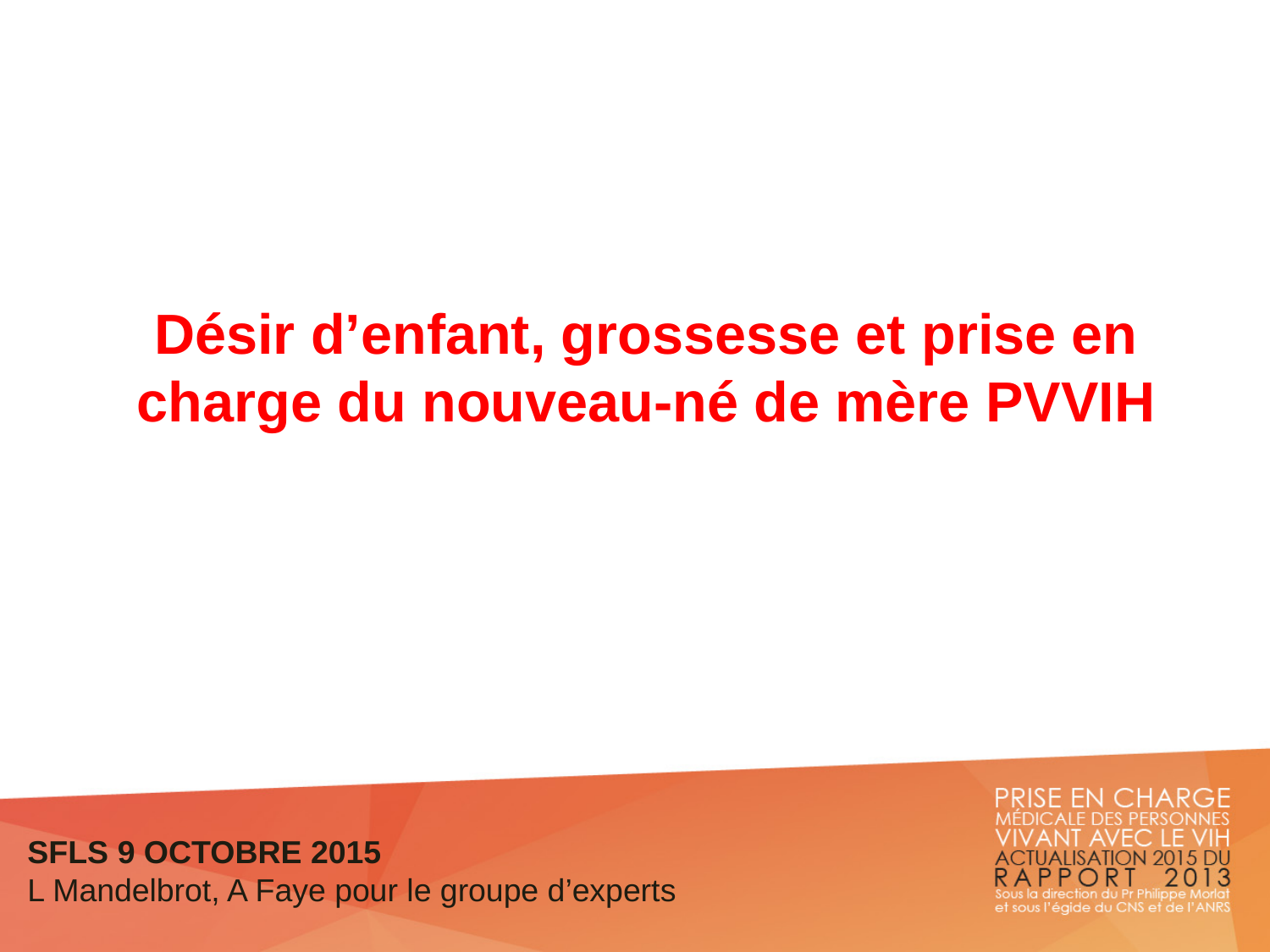

#

Désir d’enfant, grossesse et prise en charge du nouveau-né de mère PVVIH
SFLS 9 OCTOBRE 2015
L Mandelbrot, A Faye pour le groupe d’experts